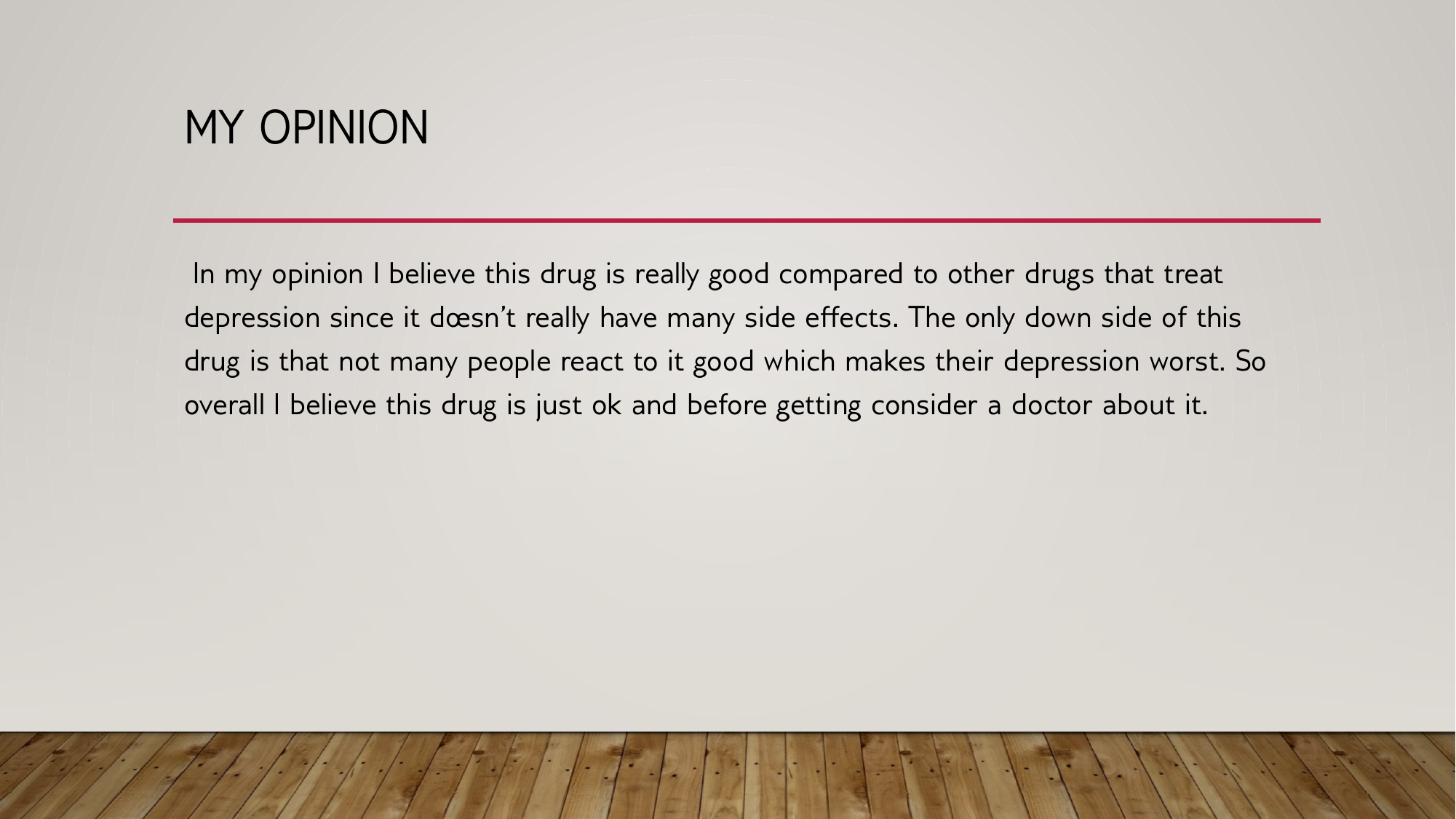

# My opinion
 In my opinion I believe this drug is really good compared to other drugs that treat depression since it doesn’t really have many side effects. The only down side of this drug is that not many people react to it good which makes their depression worst. So overall I believe this drug is just ok and before getting consider a doctor about it.